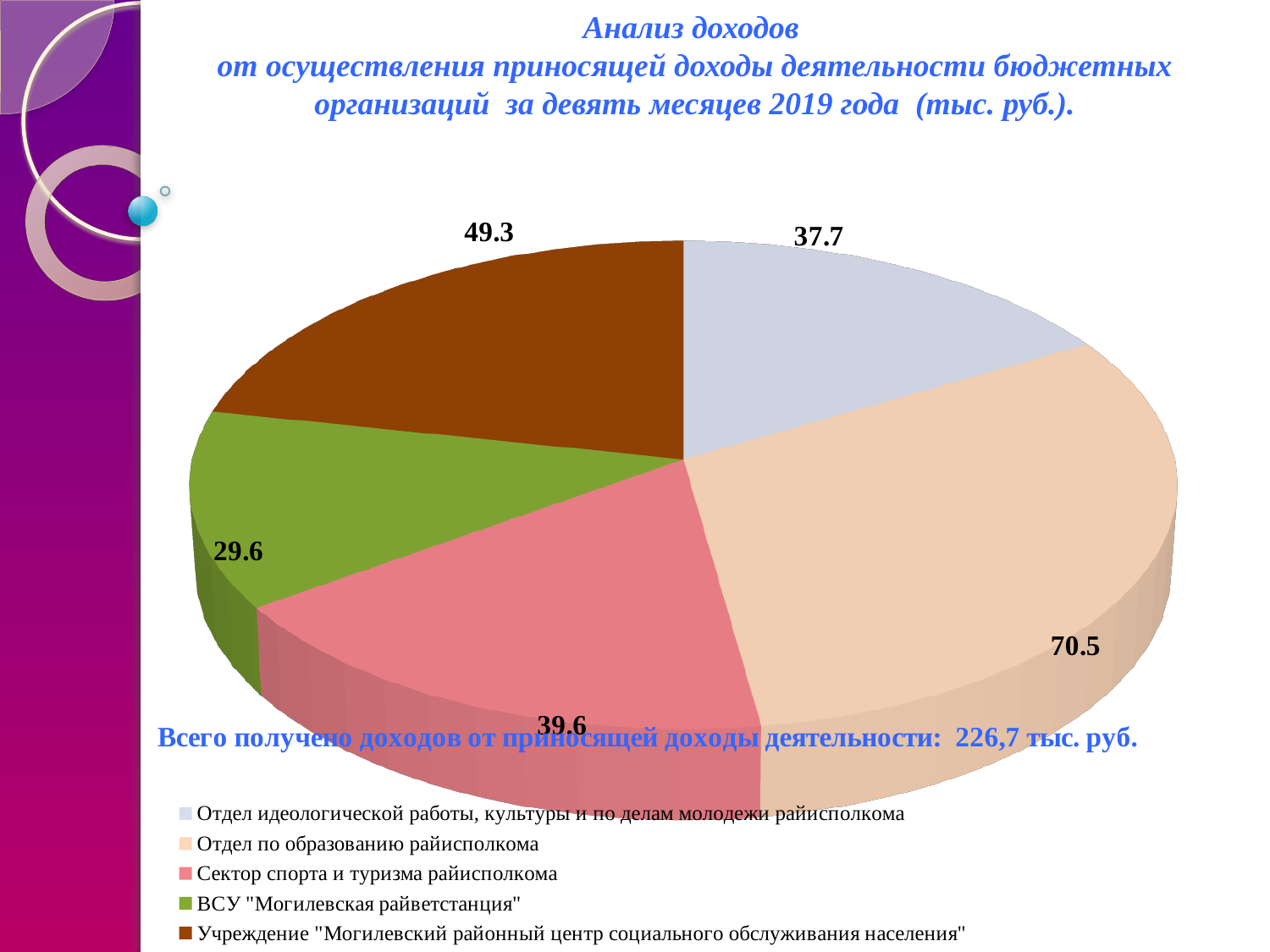

# Анализ доходов от осуществления приносящей доходы деятельности бюджетных организаций  за девять месяцев 2019 года  (тыс. руб.).

[unsupported chart]